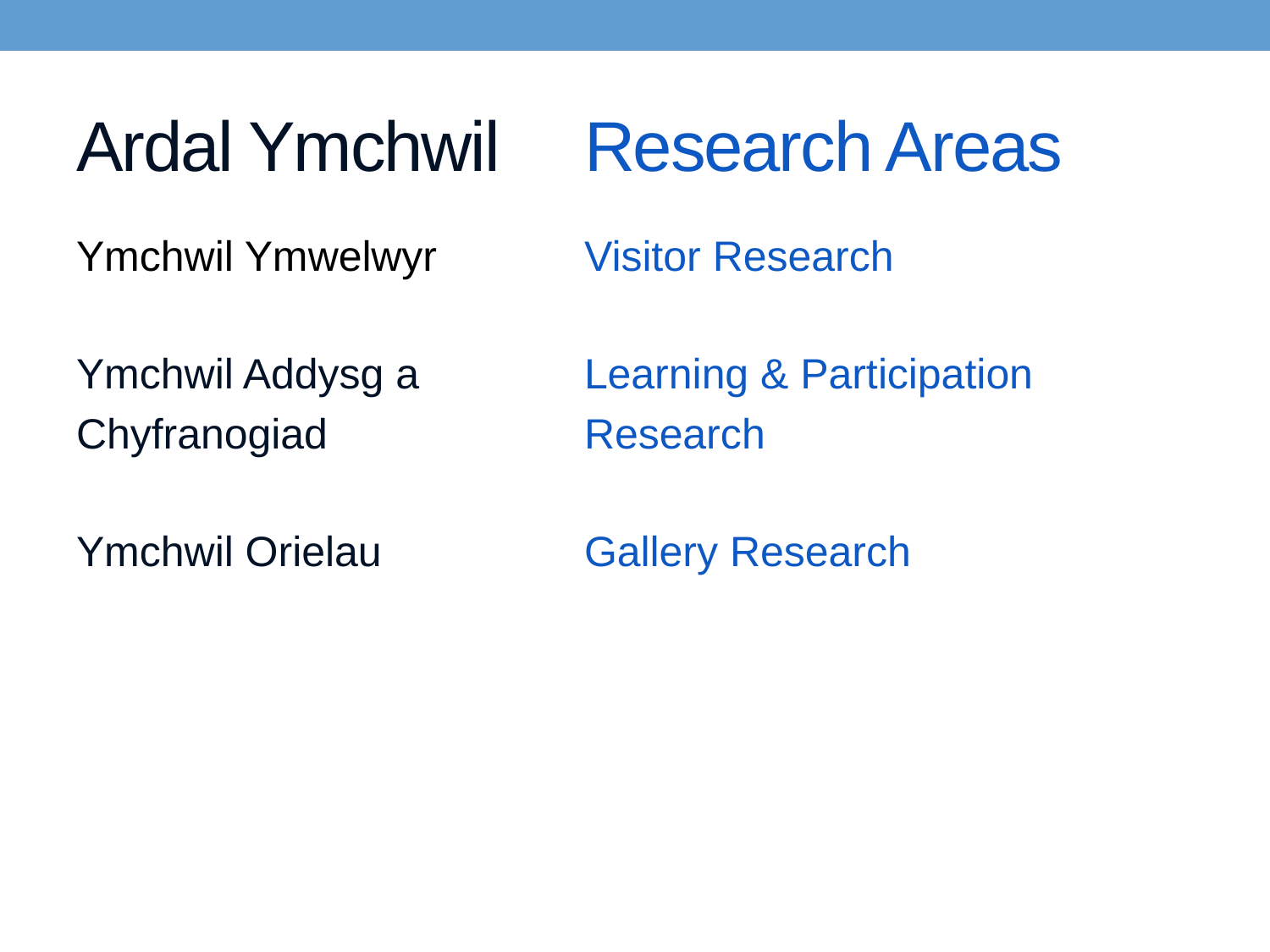

# Ardal Ymchwil  	Research Areas
Ymchwil Ymwelwyr 		Visitor Research

Ymchwil Addysg a 		Learning & Participation
Chyfranogiad			Research

Ymchwil Orielau		Gallery Research